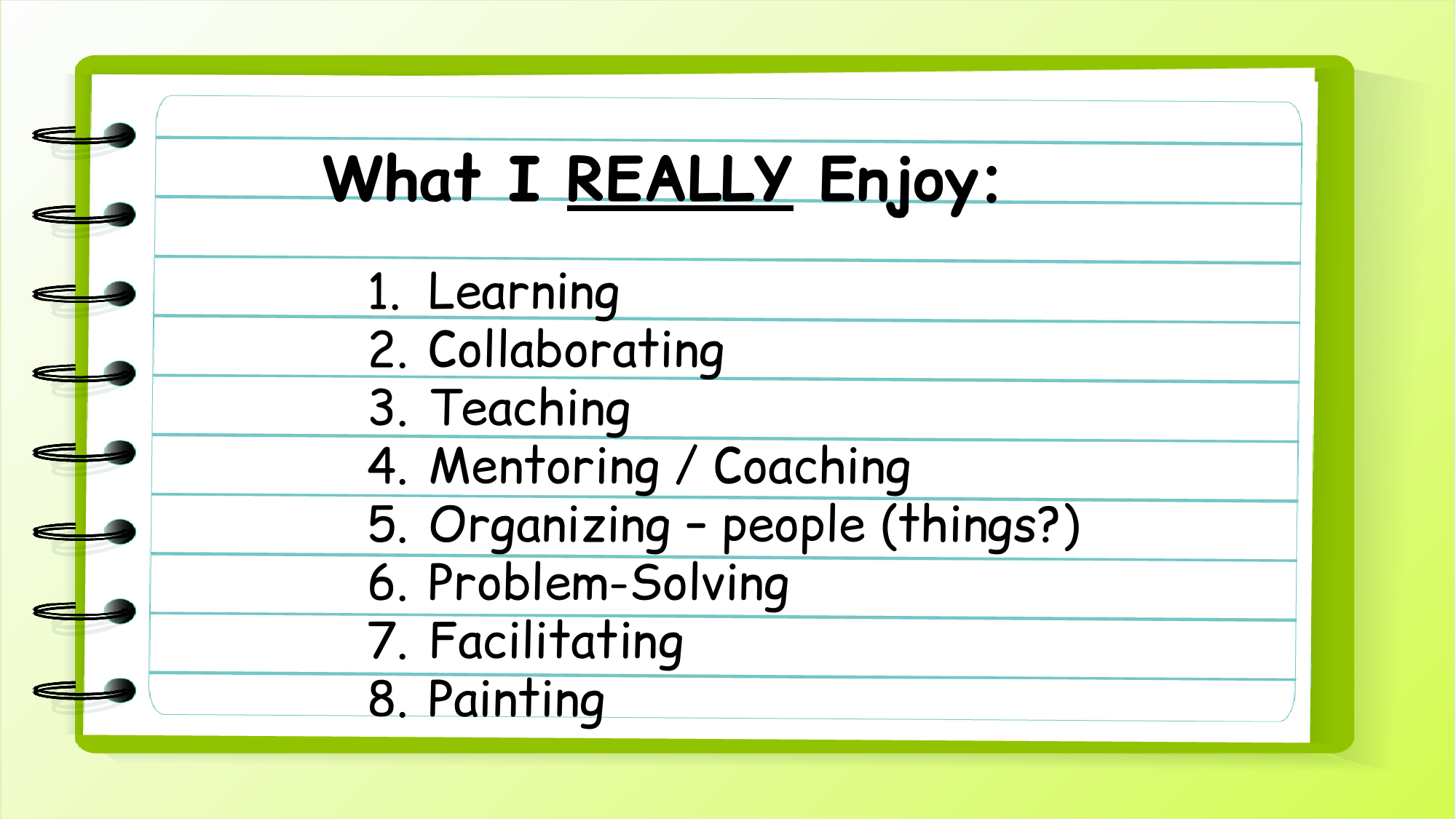

What I REALLY Enjoy:
Learning
Collaborating
Teaching
Mentoring / Coaching
Organizing – people (things?)
Problem-Solving
Facilitating
Painting